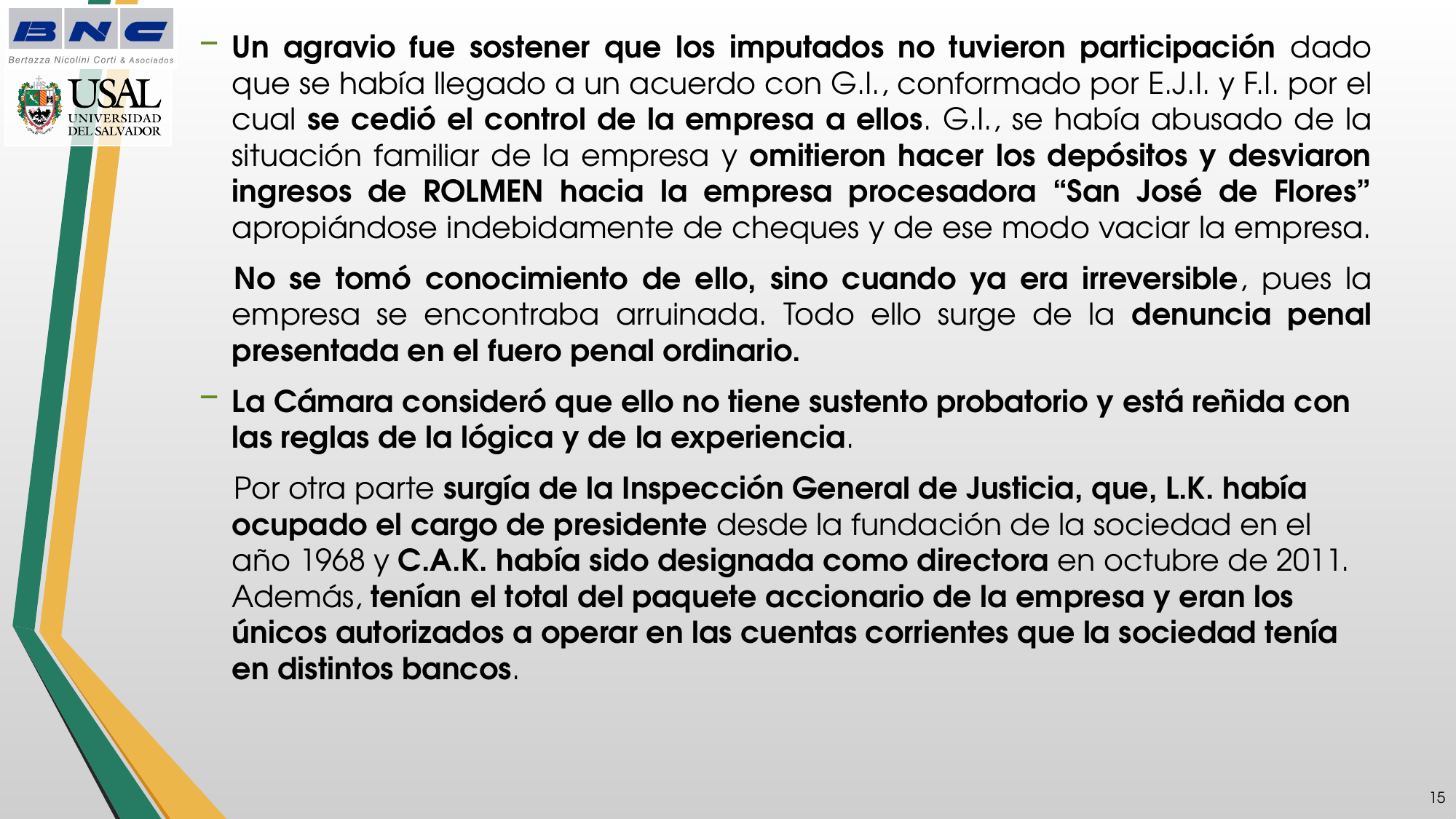

Un agravio fue sostener que los imputados no tuvieron participación dado que se había llegado a un acuerdo con G.I., conformado por E.J.I. y F.I. por el cual se cedió el control de la empresa a ellos. G.I., se había abusado de la situación familiar de la empresa y omitieron hacer los depósitos y desviaron ingresos de ROLMEN hacia la empresa procesadora “San José de Flores” apropiándose indebidamente de cheques y de ese modo vaciar la empresa.
No se tomó conocimiento de ello, sino cuando ya era irreversible, pues la empresa se encontraba arruinada. Todo ello surge de la denuncia penal presentada en el fuero penal ordinario.
La Cámara consideró que ello no tiene sustento probatorio y está reñida con las reglas de la lógica y de la experiencia.
Por otra parte surgía de la Inspección General de Justicia, que, L.K. había ocupado el cargo de presidente desde la fundación de la sociedad en el año 1968 y C.A.K. había sido designada como directora en octubre de 2011. Además, tenían el total del paquete accionario de la empresa y eran los únicos autorizados a operar en las cuentas corrientes que la sociedad tenía en distintos bancos.
15